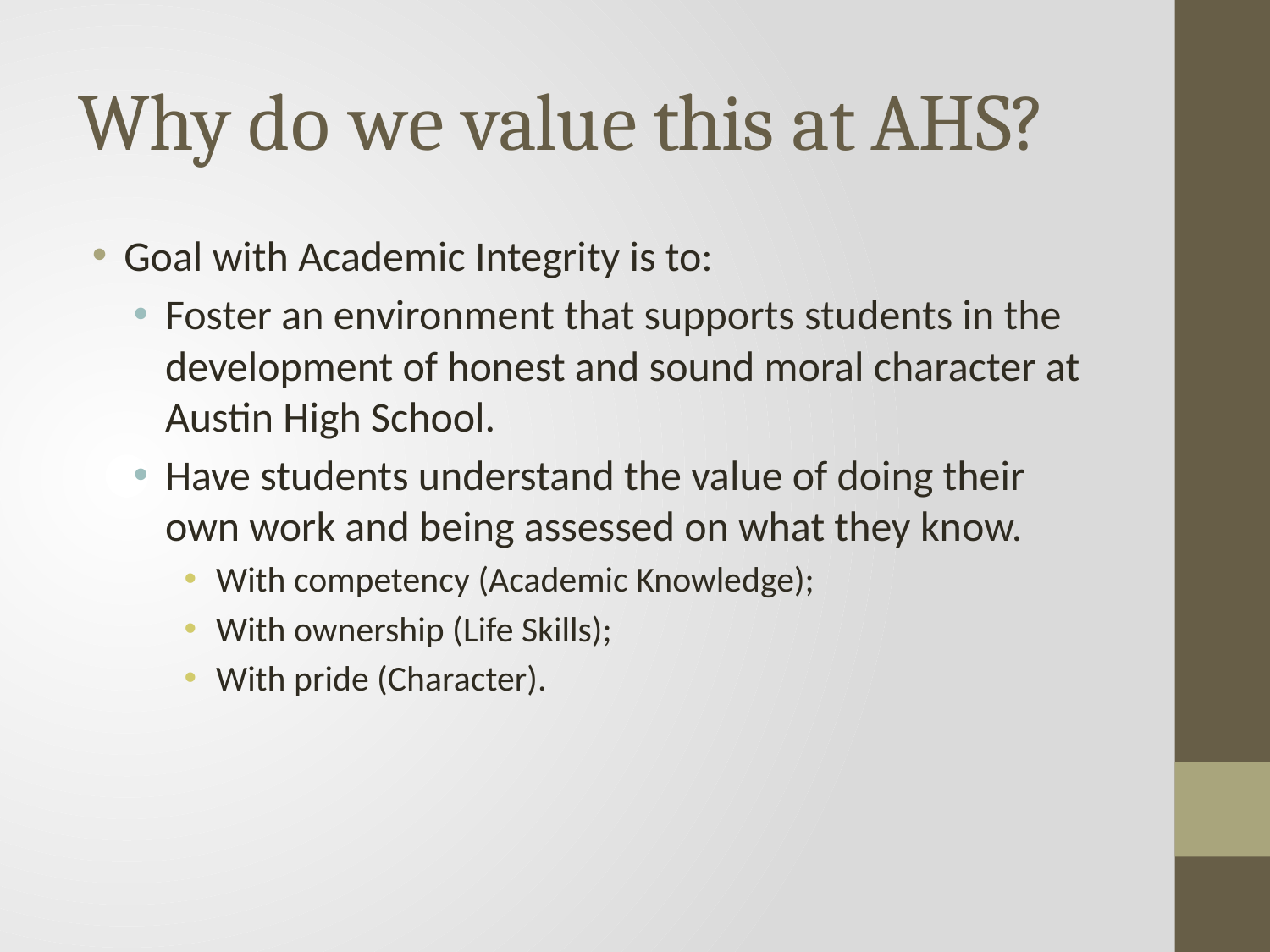

# Why do we value this at AHS?
Goal with Academic Integrity is to:
Foster an environment that supports students in the development of honest and sound moral character at Austin High School.
Have students understand the value of doing their own work and being assessed on what they know.
With competency (Academic Knowledge);
With ownership (Life Skills);
With pride (Character).